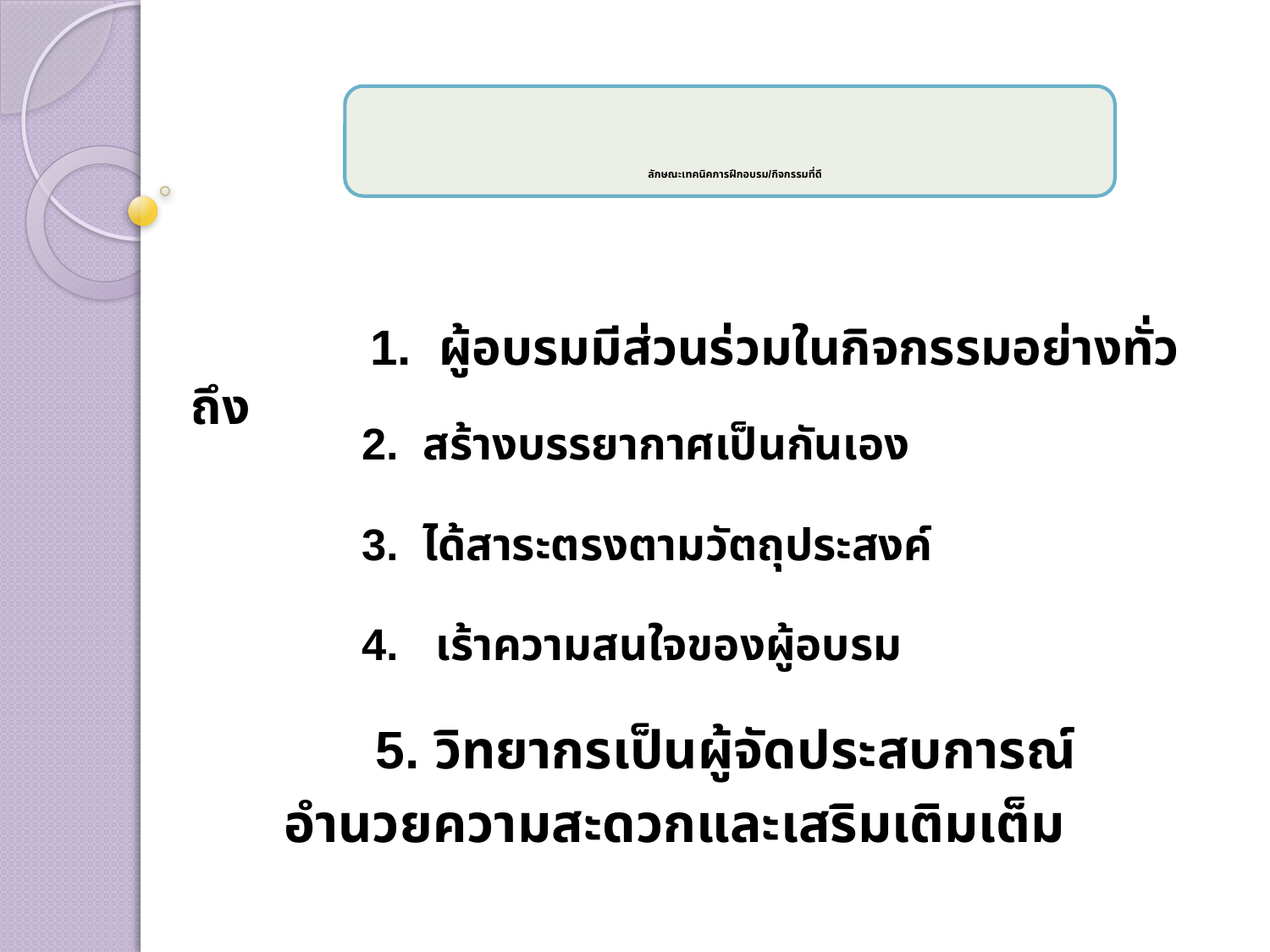

# ลักษณะเทคนิคการฝึกอบรม/กิจกรรมที่ดี
             1.  ผู้อบรมมีส่วนร่วมในกิจกรรมอย่างทั่วถึง
            2.  สร้างบรรยากาศเป็นกันเอง

            3.  ได้สาระตรงตามวัตถุประสงค์

            4.   เร้าความสนใจของผู้อบรม

           5. วิทยากรเป็นผู้จัดประสบการณ์
     อำนวยความสะดวกและเสริมเติมเต็ม